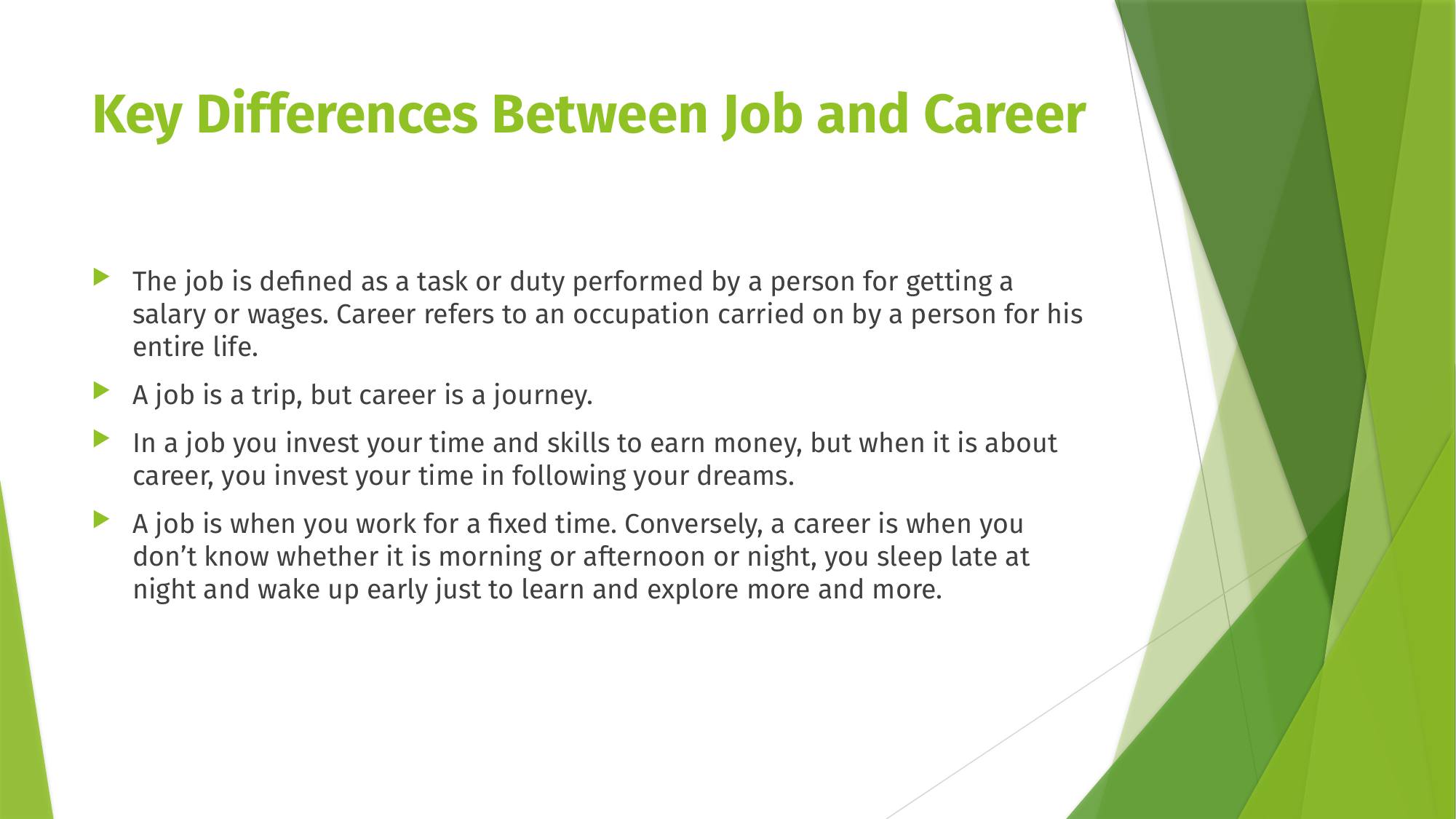

# Key Differences Between Job and Career
The job is defined as a task or duty performed by a person for getting a salary or wages. Career refers to an occupation carried on by a person for his entire life.
A job is a trip, but career is a journey.
In a job you invest your time and skills to earn money, but when it is about career, you invest your time in following your dreams.
A job is when you work for a fixed time. Conversely, a career is when you don’t know whether it is morning or afternoon or night, you sleep late at night and wake up early just to learn and explore more and more.